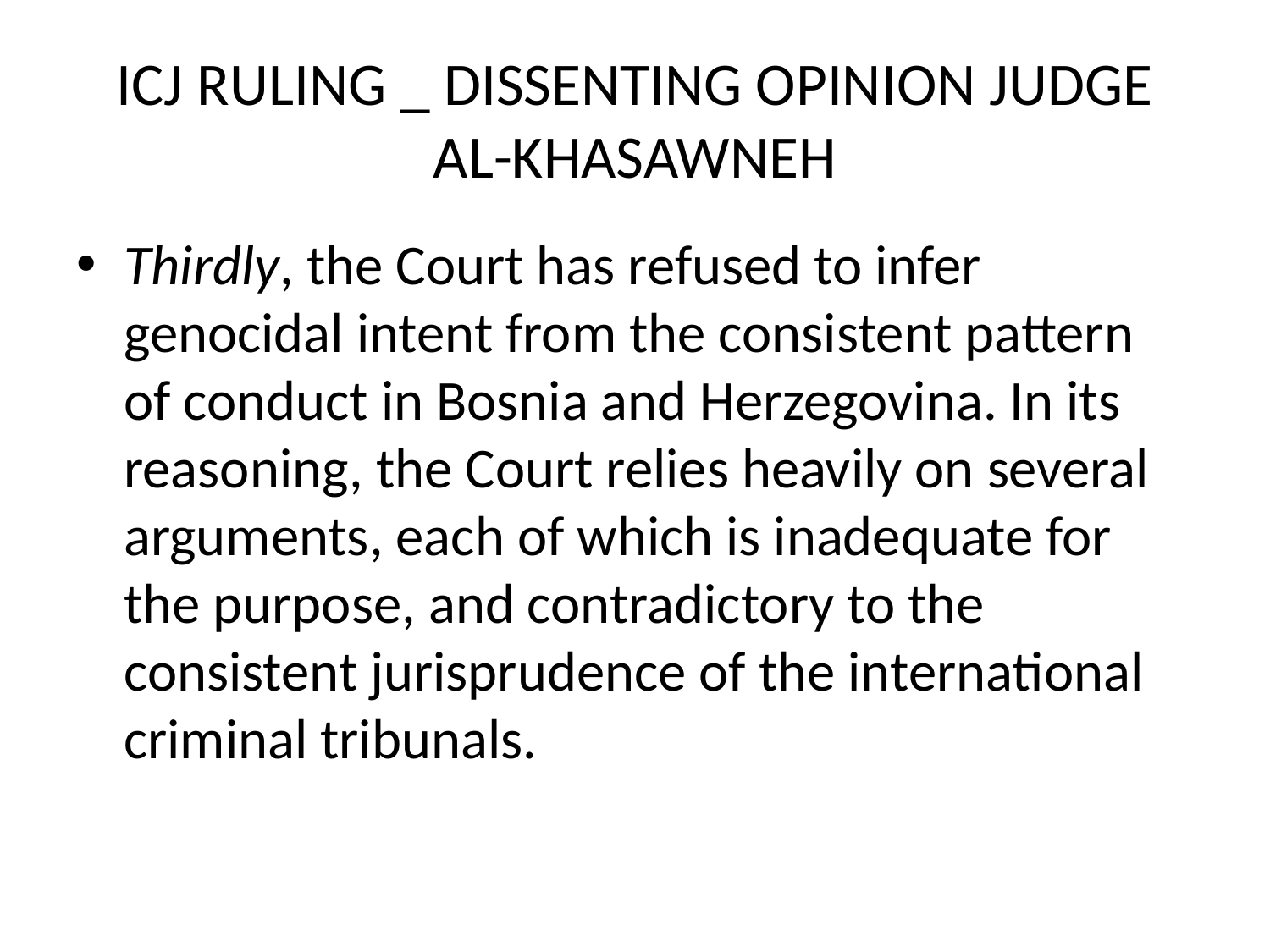

# ICJ RULING _ DISSENTING OPINION JUDGE AL-KHASAWNEH
Thirdly, the Court has refused to infer genocidal intent from the consistent pattern of conduct in Bosnia and Herzegovina. In its reasoning, the Court relies heavily on several arguments, each of which is inadequate for the purpose, and contradictory to the consistent jurisprudence of the international criminal tribunals.